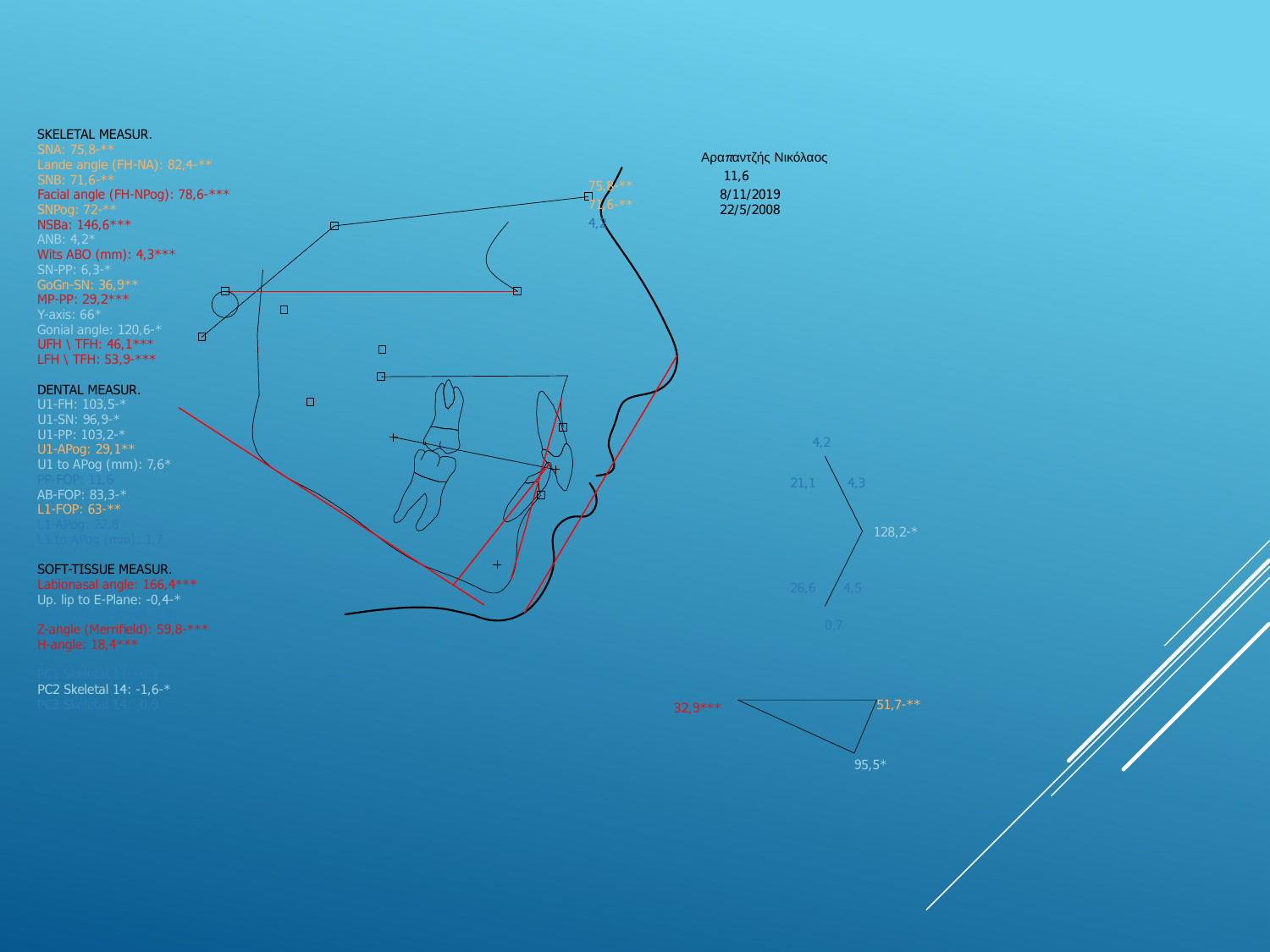

SKELETAL MEASUR.
SNA: 75,8-**
Αραπαντζής Νικόλαος
Lande angle (FH-NA): 82,4-**

11,6
SNB: 71,6-**
75,8-**
Facial angle (FH-NPog): 78,6-***
8/11/2019

71,6-**

SNPog: 72-**
22/5/2008
4,2
NSBa: 146,6***

ANB: 4,2*
Wits ABO (mm): 4,3***
SN-PP: 6,3-*

GoGn-SN: 36,9**

MP-PP: 29,2***

Y-axis: 66*
Gonial angle: 120,6-*

UFH \ TFH: 46,1***

LFH \ TFH: 53,9-***

DENTAL MEASUR.

U1-FH: 103,5-*

U1-SN: 96,9-*

U1-PP: 103,2-*

4,2

U1-APog: 29,1**

U1 to APog (mm): 7,6*

PP-FOP: 11,6

21,1
4,3

AB-FOP: 83,3-*

L1-FOP: 63-**
L1-APog: 22,8
128,2-*
L1 to APog (mm): 1,7
SOFT-TISSUE MEASUR.
Labionasal angle: 166,4***
26,6
4,5
Up. lip to E-Plane: -0,4-*
Low. lip to E-Plane: 1,8
0,7
Z-angle (Merrifield): 59,8-***
H-angle: 18,4***
PC1 Skeletal 14: -0,3
PC2 Skeletal 14: -1,6-*
51,7-**
PC3 Skeletal 14: -0,9
32,9***

95,5*